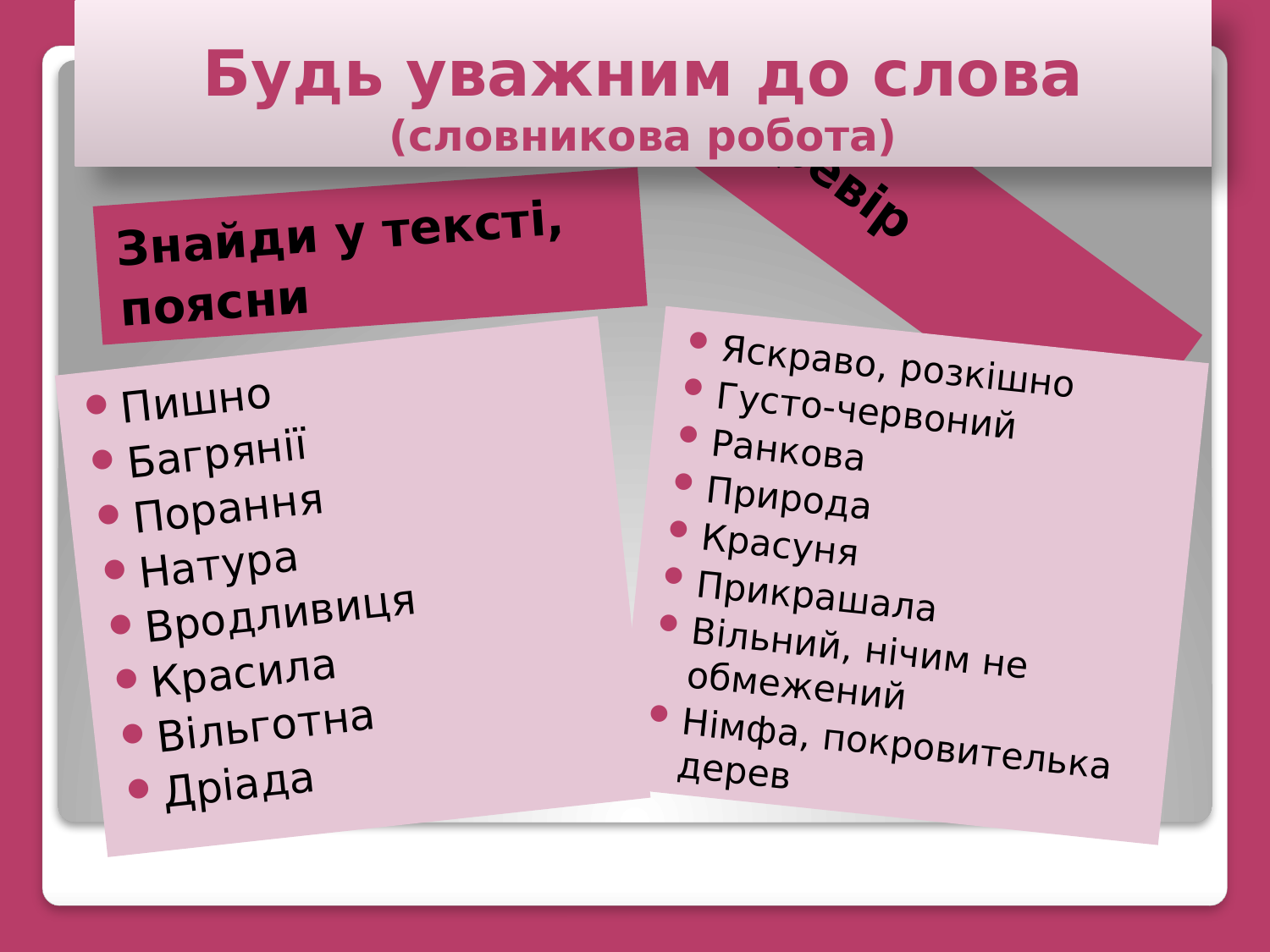

# Будь уважним до слова (словникова робота)
Перевір
Знайди у тексті,
поясни
Яскраво, розкішно
Густо-червоний
Ранкова
Природа
Красуня
Прикрашала
Вільний, нічим не обмежений
Німфа, покровителька дерев

Пишно
Багрянії
Порання
Натура
Вродливиця
Красила
Вільготна
Дріада